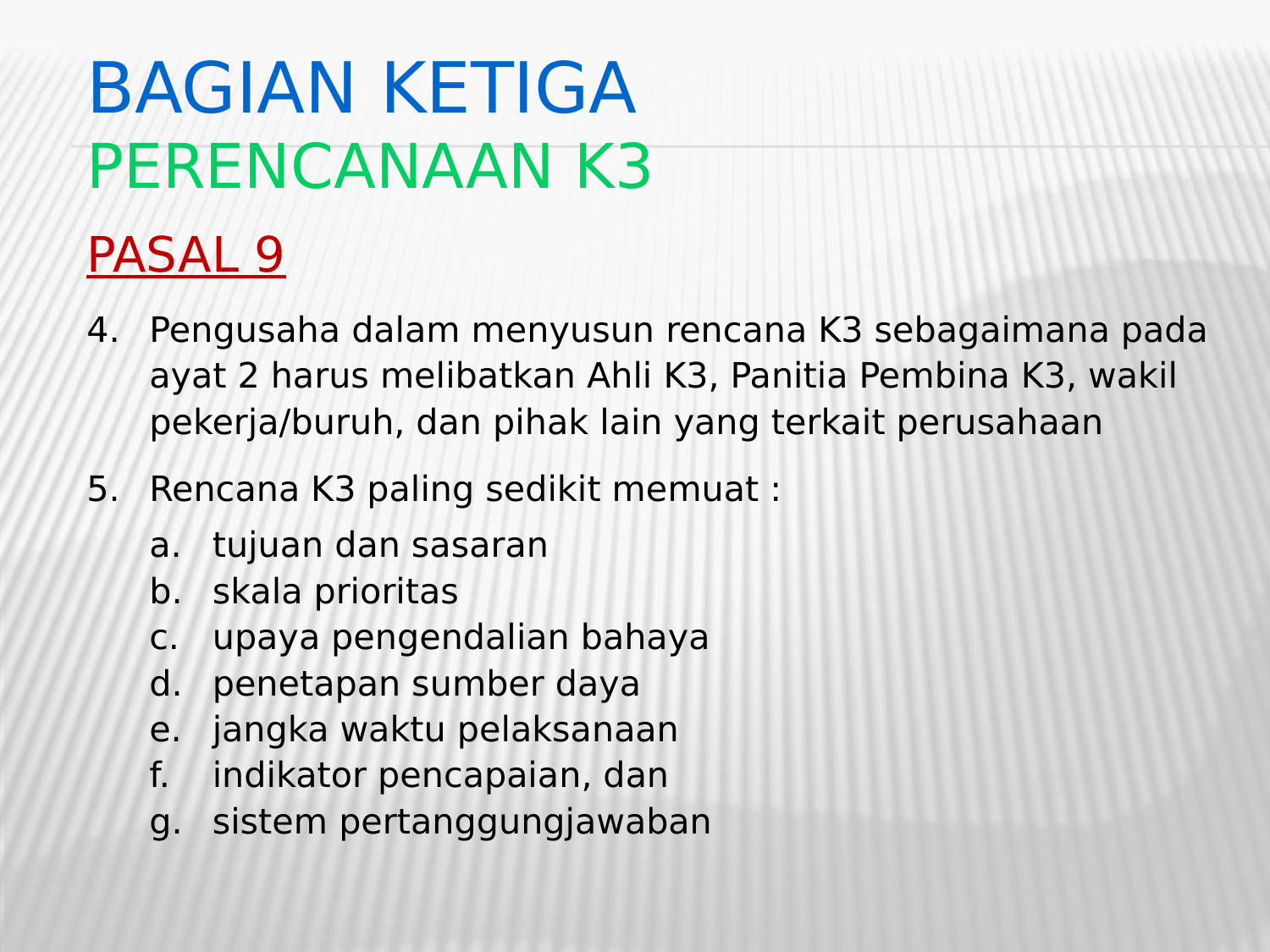

BAGIAN KETIGA
PERENCANAAN K3
PASAL 9
Pengusaha dalam menyusun rencana K3 sebagaimana pada ayat 2 harus melibatkan Ahli K3, Panitia Pembina K3, wakil pekerja/buruh, dan pihak lain yang terkait perusahaan
Rencana K3 paling sedikit memuat :
tujuan dan sasaran
skala prioritas
upaya pengendalian bahaya
penetapan sumber daya
jangka waktu pelaksanaan
indikator pencapaian, dan
sistem pertanggungjawaban